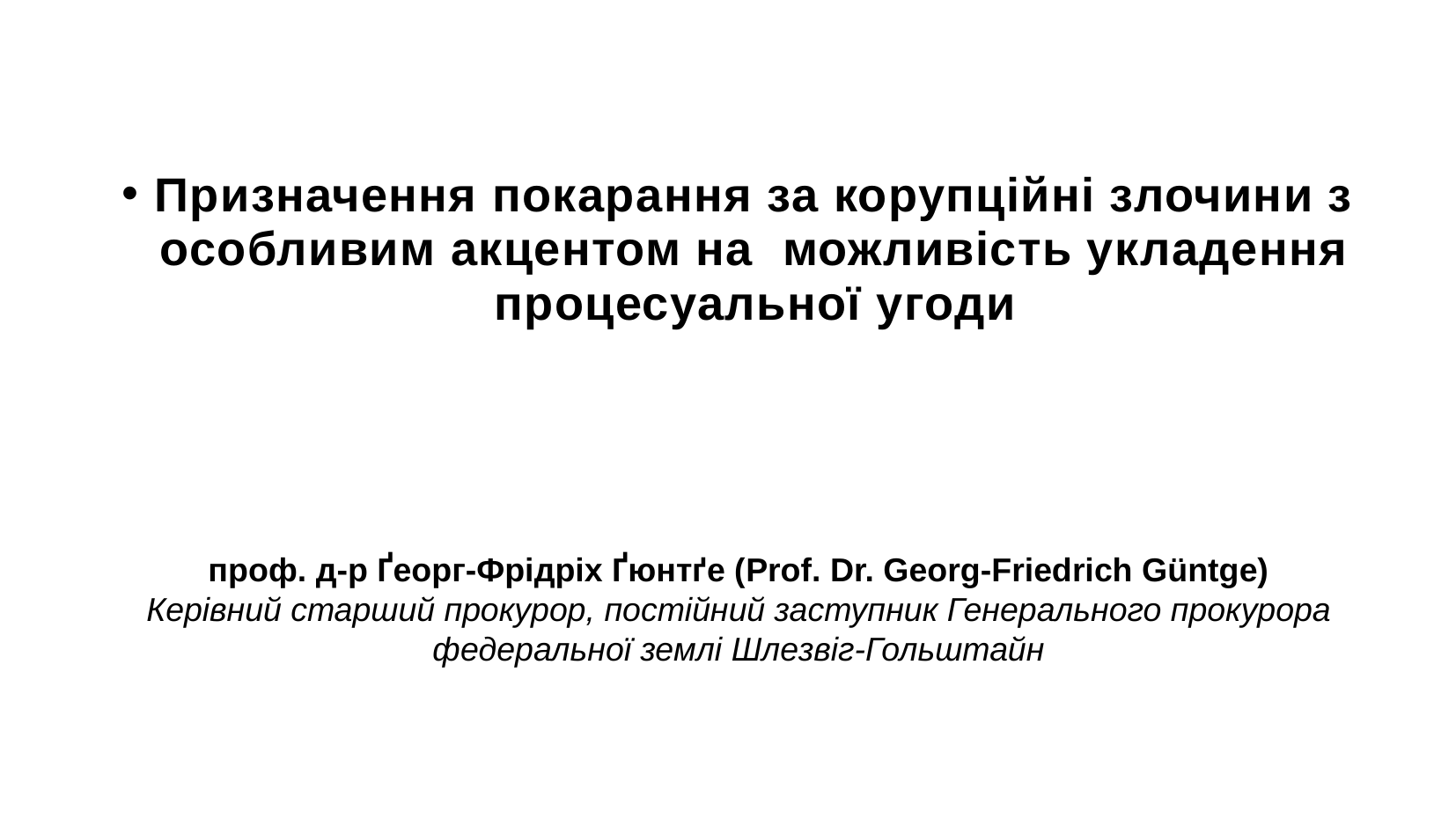

# Призначення покарання за корупційні злочини з особливим акцентом на  можливість укладення процесуальної угоди
проф. д-р Ґеорг-Фрідріх Ґюнтґе (Prof. Dr. Georg-Friedrich Güntge)
Керівний старший прокурор, постійний заступник Генерального прокурора федеральної землі Шлезвіг-Гольштайн